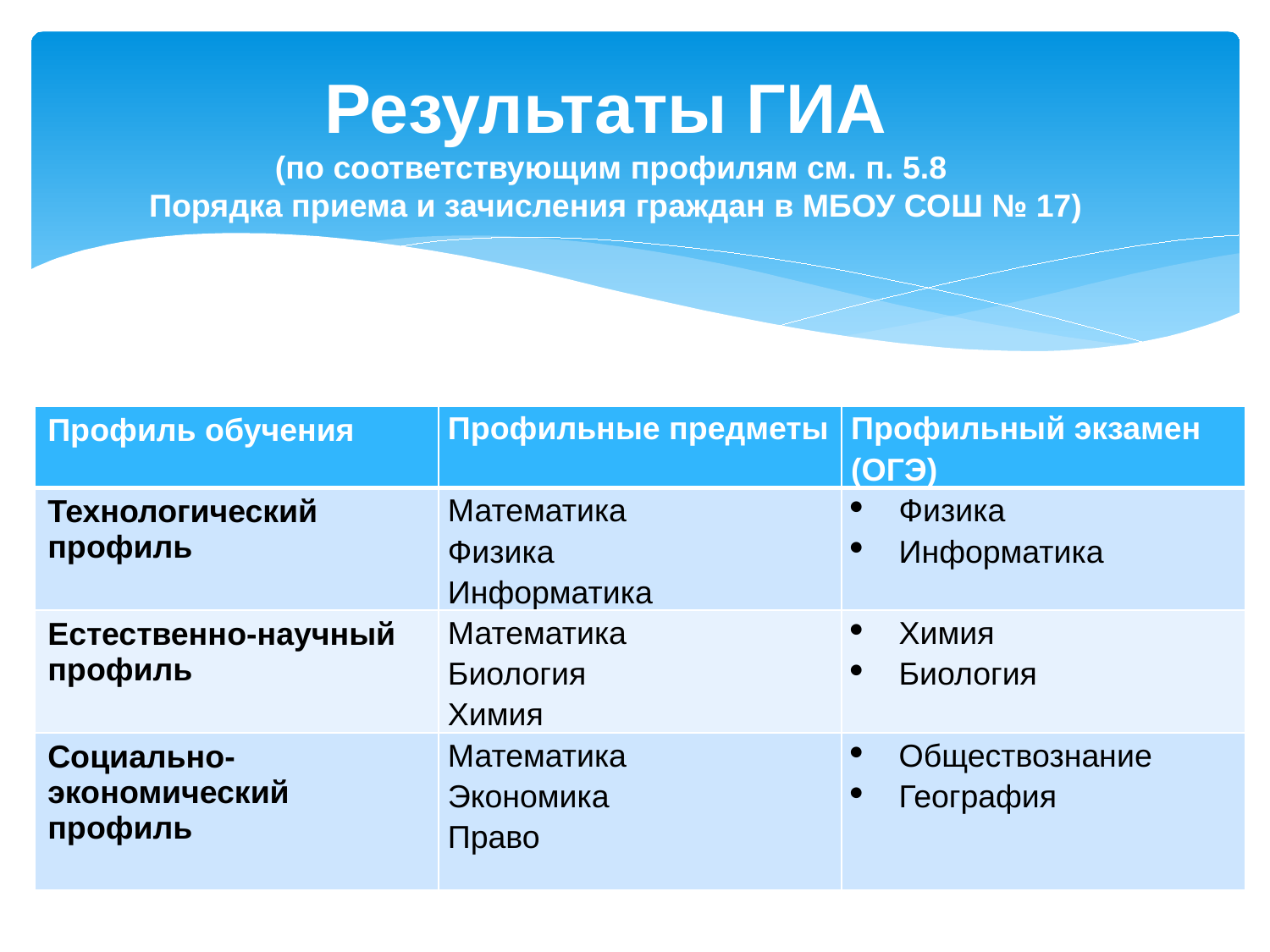

# Результаты ГИА (по соответствующим профилям см. п. 5.8 Порядка приема и зачисления граждан в МБОУ СОШ № 17)

| Профиль обучения | Профильные предметы | Профильный экзамен (ОГЭ) |
| --- | --- | --- |
| Технологический профиль | Математика Физика Информатика | Физика Информатика |
| Естественно-научный профиль | Математика Биология Химия | Химия Биология |
| Социально-экономический профиль | Математика Экономика Право | Обществознание География |